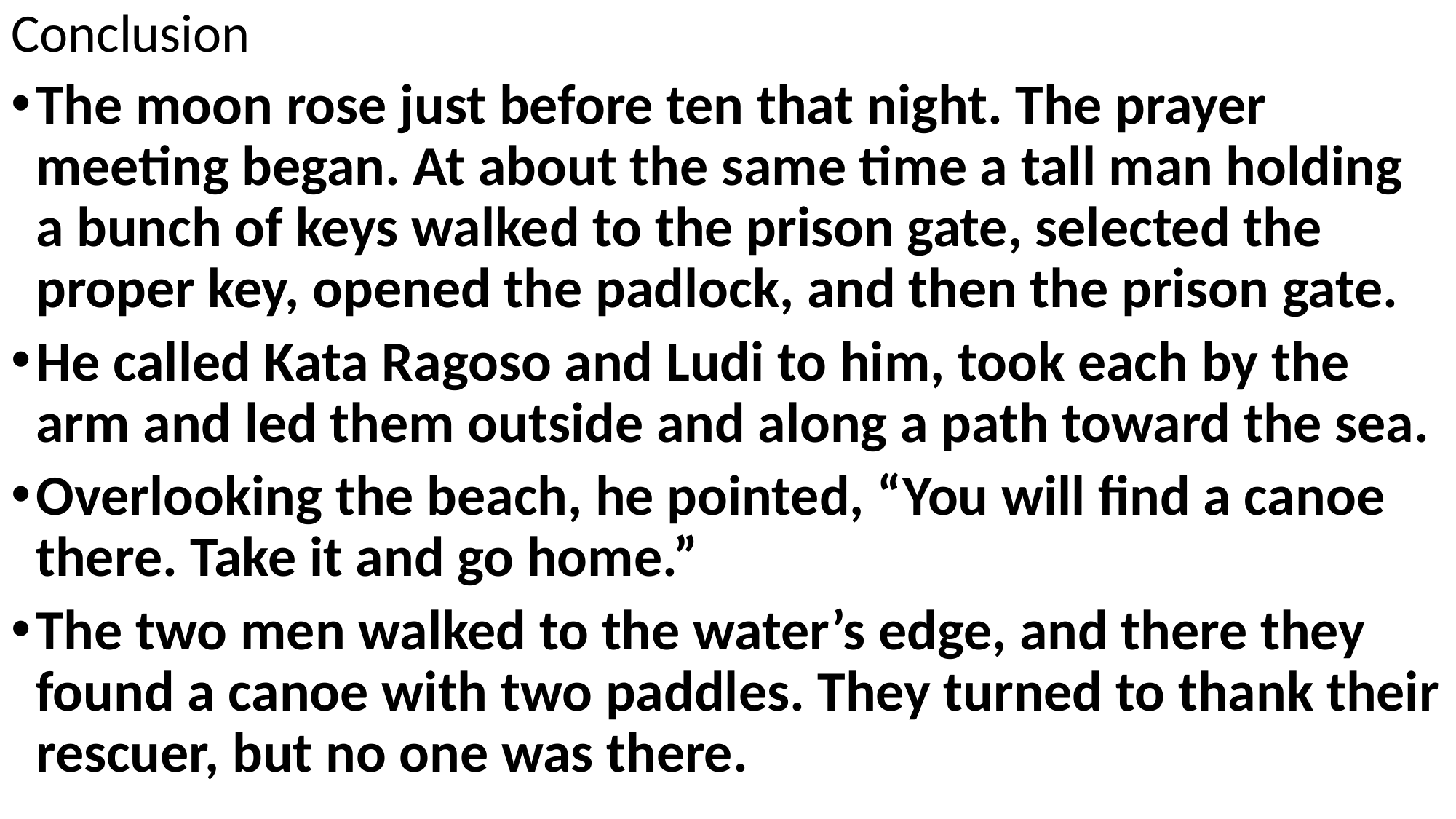

# Conclusion
The moon rose just before ten that night. The prayer meeting began. At about the same time a tall man holding a bunch of keys walked to the prison gate, selected the proper key, opened the padlock, and then the prison gate.
He called Kata Ragoso and Ludi to him, took each by the arm and led them outside and along a path toward the sea.
Overlooking the beach, he pointed, “You will find a canoe there. Take it and go home.”
The two men walked to the water’s edge, and there they found a canoe with two paddles. They turned to thank their rescuer, but no one was there.